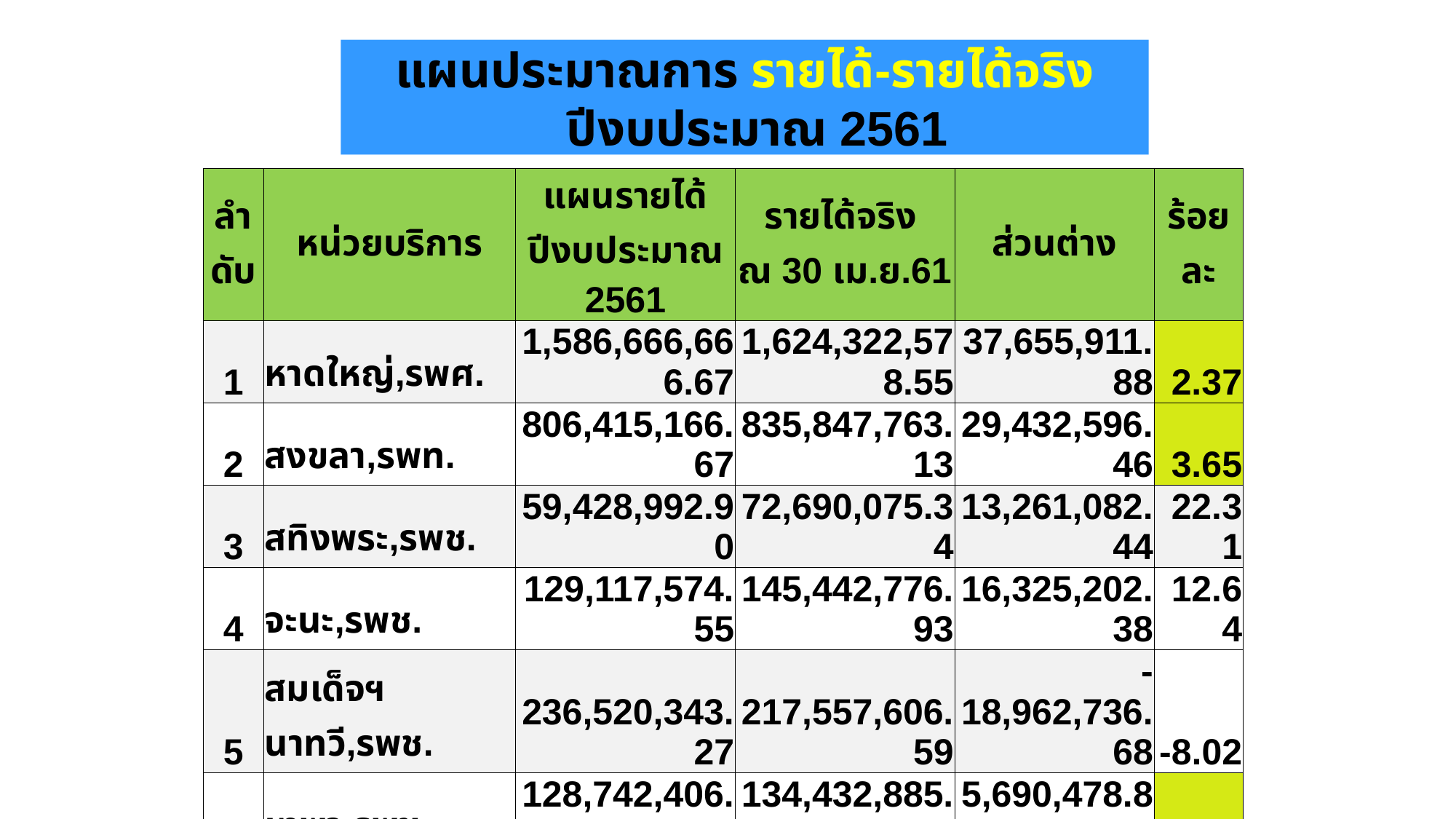

# แผนประมาณการ รายได้-รายได้จริง ปีงบประมาณ 2561
| ลำ ดับ | หน่วยบริการ | แผนรายได้ ปีงบประมาณ 2561 | รายได้จริง ณ 30 เม.ย.61 | ส่วนต่าง | ร้อยละ |
| --- | --- | --- | --- | --- | --- |
| 1 | หาดใหญ่,รพศ. | 1,586,666,666.67 | 1,624,322,578.55 | 37,655,911.88 | 2.37 |
| 2 | สงขลา,รพท. | 806,415,166.67 | 835,847,763.13 | 29,432,596.46 | 3.65 |
| 3 | สทิงพระ,รพช. | 59,428,992.90 | 72,690,075.34 | 13,261,082.44 | 22.31 |
| 4 | จะนะ,รพช. | 129,117,574.55 | 145,442,776.93 | 16,325,202.38 | 12.64 |
| 5 | สมเด็จฯ นาทวี,รพช. | 236,520,343.27 | 217,557,606.59 | -18,962,736.68 | -8.02 |
| 6 | เทพา,รพช. | 128,742,406.64 | 134,432,885.53 | 5,690,478.89 | 4.42 |
| 7 | สะบ้าย้อย,รพช. | 115,762,587.50 | 118,619,399.56 | 2,856,812.06 | 2.47 |
| 8 | ระโนด,รพช. | 109,119,558.33 | 96,670,210.49 | -12,449,347.84 | -11.41 |
| 9 | กระแสสินธุ์,รพช. | 34,338,288.83 | 44,544,301.13 | 10,206,012.30 | 29.72 |